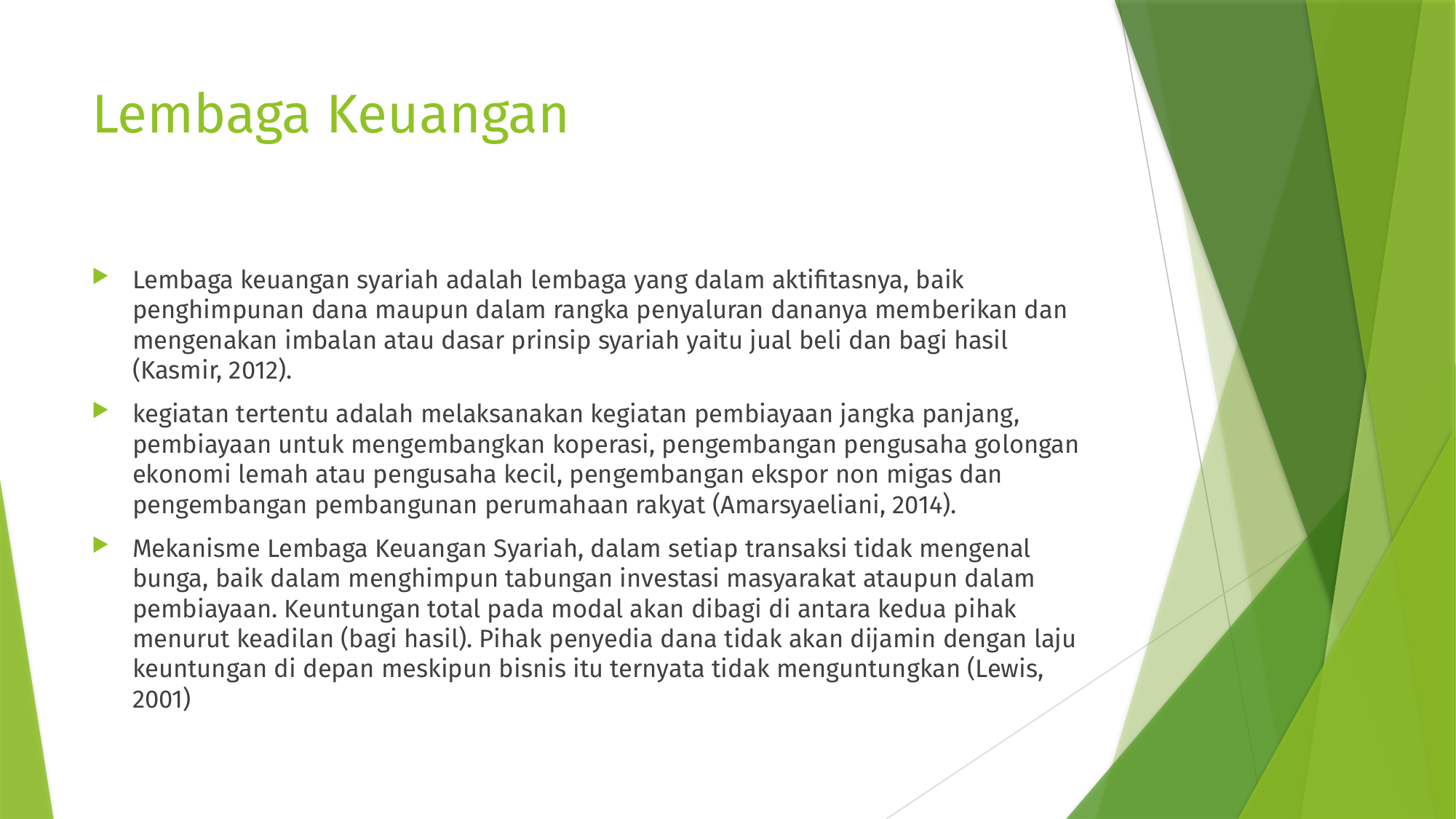

# Lembaga Keuangan
Lembaga keuangan syariah adalah lembaga yang dalam aktifitasnya, baik penghimpunan dana maupun dalam rangka penyaluran dananya memberikan dan mengenakan imbalan atau dasar prinsip syariah yaitu jual beli dan bagi hasil (Kasmir, 2012).
kegiatan tertentu adalah melaksanakan kegiatan pembiayaan jangka panjang, pembiayaan untuk mengembangkan koperasi, pengembangan pengusaha golongan ekonomi lemah atau pengusaha kecil, pengembangan ekspor non migas dan pengembangan pembangunan perumahaan rakyat (Amarsyaeliani, 2014).
Mekanisme Lembaga Keuangan Syariah, dalam setiap transaksi tidak mengenal bunga, baik dalam menghimpun tabungan investasi masyarakat ataupun dalam pembiayaan. Keuntungan total pada modal akan dibagi di antara kedua pihak menurut keadilan (bagi hasil). Pihak penyedia dana tidak akan dijamin dengan laju keuntungan di depan meskipun bisnis itu ternyata tidak menguntungkan (Lewis, 2001)